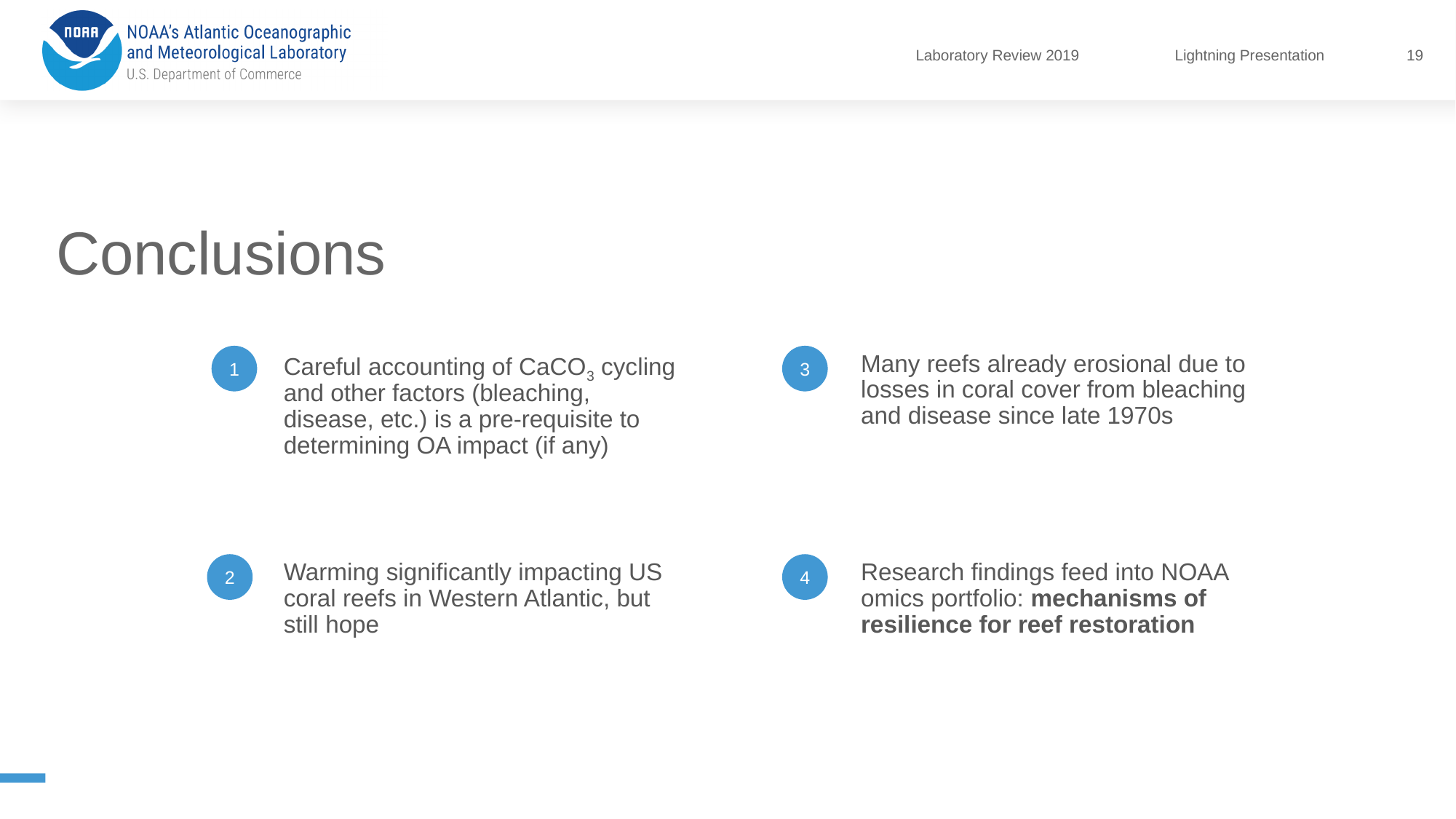

19
# Conclusions
Careful accounting of CaCO3 cycling and other factors (bleaching, disease, etc.) is a pre-requisite to determining OA impact (if any)

Many reefs already erosional due to losses in coral cover from bleaching and disease since late 1970s

Warming significantly impacting US coral reefs in Western Atlantic, but still hope

Research findings feed into NOAA omics portfolio: mechanisms of resilience for reef restoration